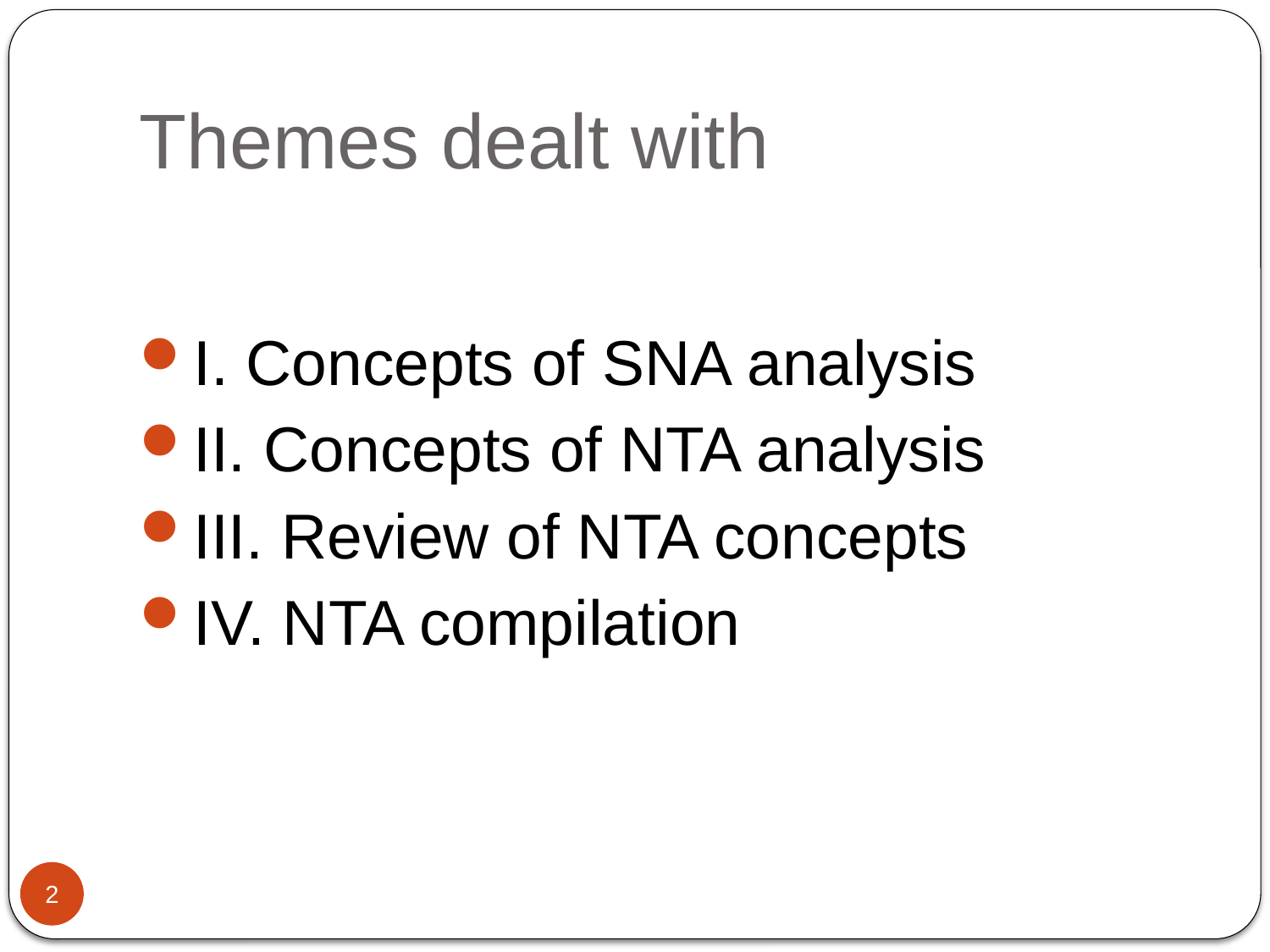

# Themes dealt with
I. Concepts of SNA analysis
II. Concepts of NTA analysis
III. Review of NTA concepts
IV. NTA compilation

2